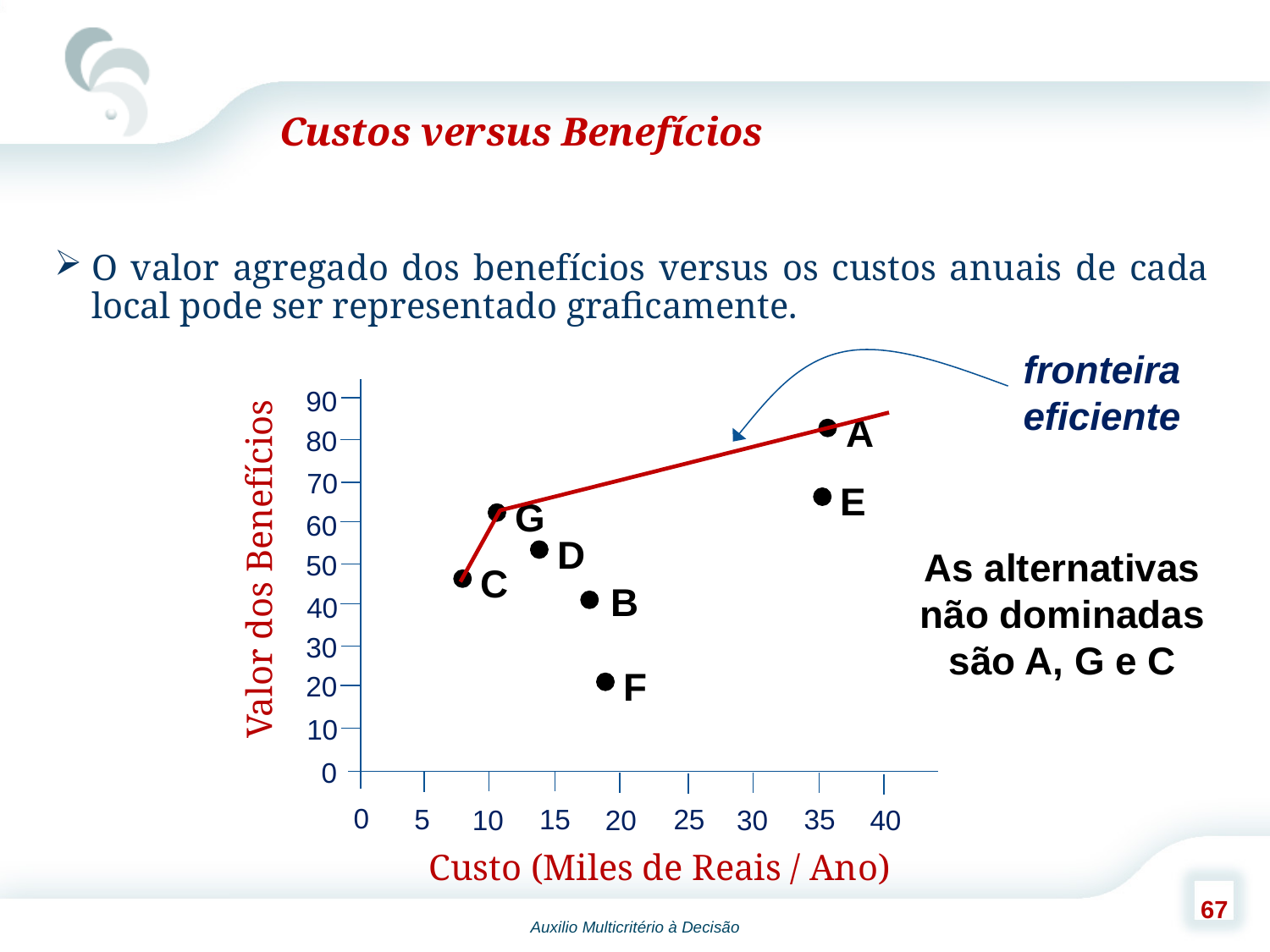

Custos versus Benefícios
O valor agregado dos benefícios versus os custos anuais de cada local pode ser representado graficamente.
fronteira eficiente

90
80
70
60
Valor dos Benefícios
50
40
30
20
10
0
0
5
15
25
35
10
30
20
40
Custo (Miles de Reais / Ano)
A

E

G

D

As alternativas não dominadas são A, G e C
C

B

F